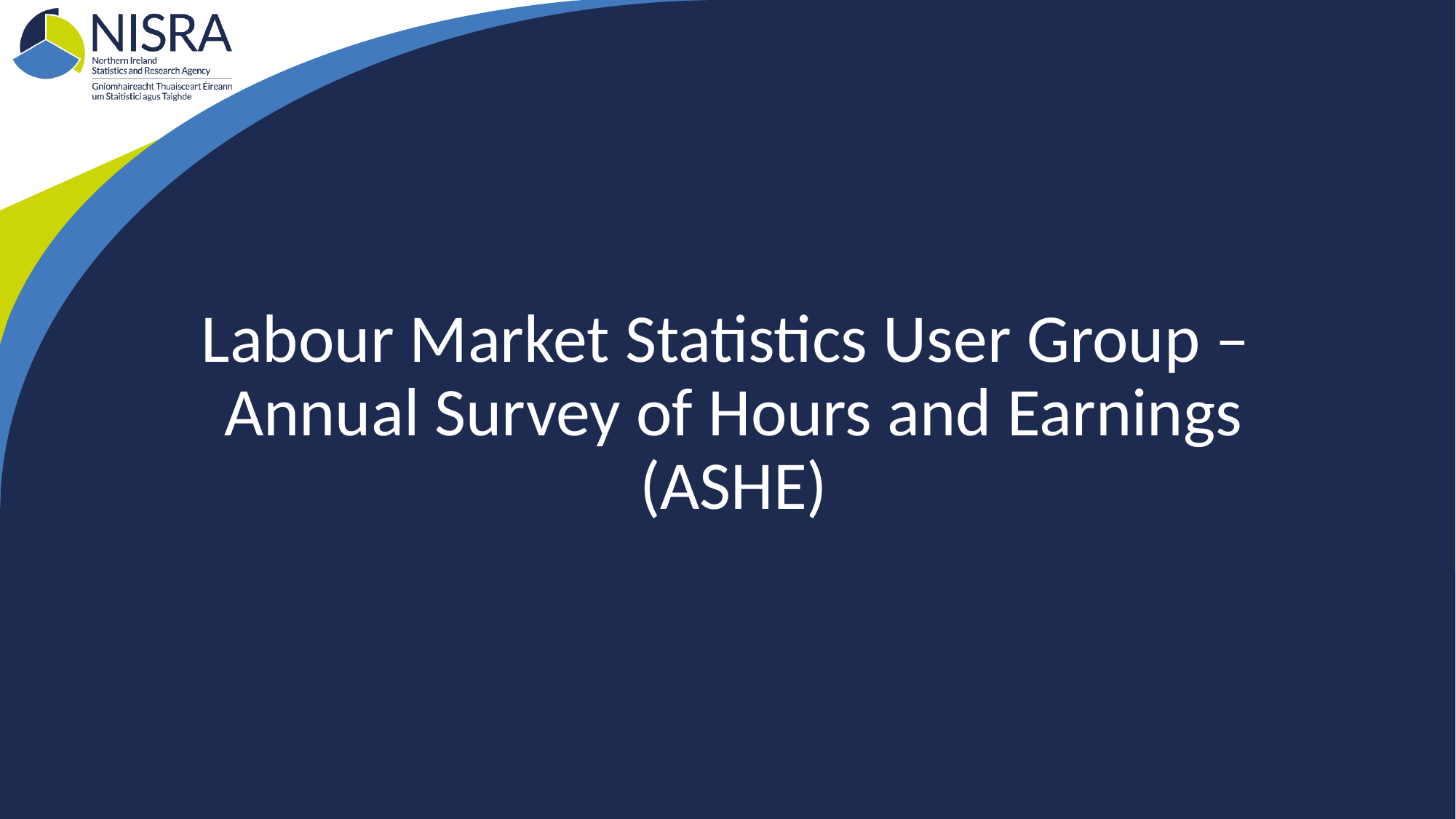

# Labour Market Statistics User Group – Annual Survey of Hours and Earnings (ASHE)